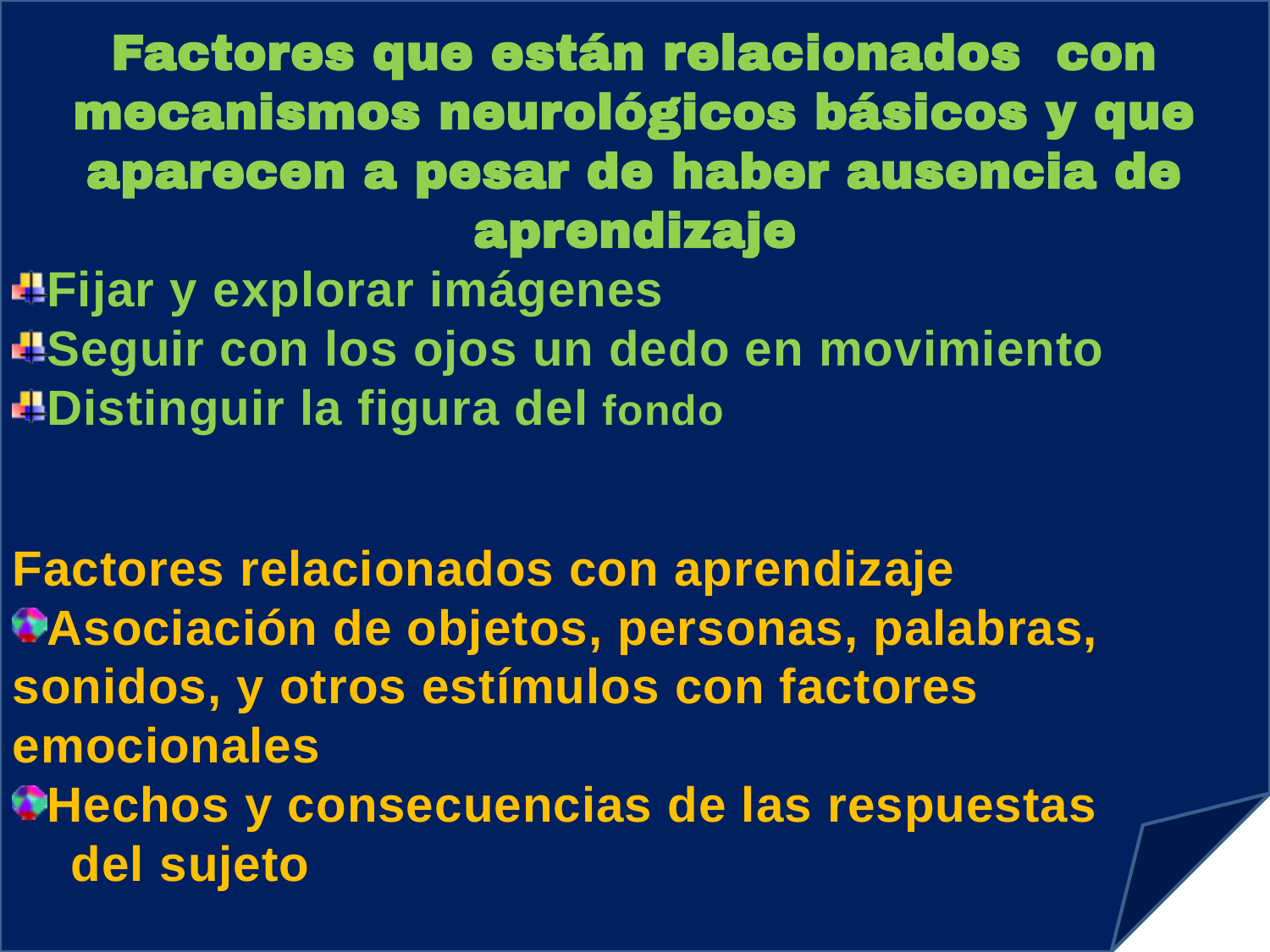

Factores que están relacionados  con mecanismos neurológicos básicos y que aparecen a pesar de haber ausencia de aprendizaje
Fijar y explorar imágenes
Seguir con los ojos un dedo en movimiento
Distinguir la figura del fondo

Factores relacionados con aprendizaje
Asociación de objetos, personas, palabras, sonidos, y otros estímulos con factores emocionales
Hechos y consecuencias de las respuestas
    del sujeto